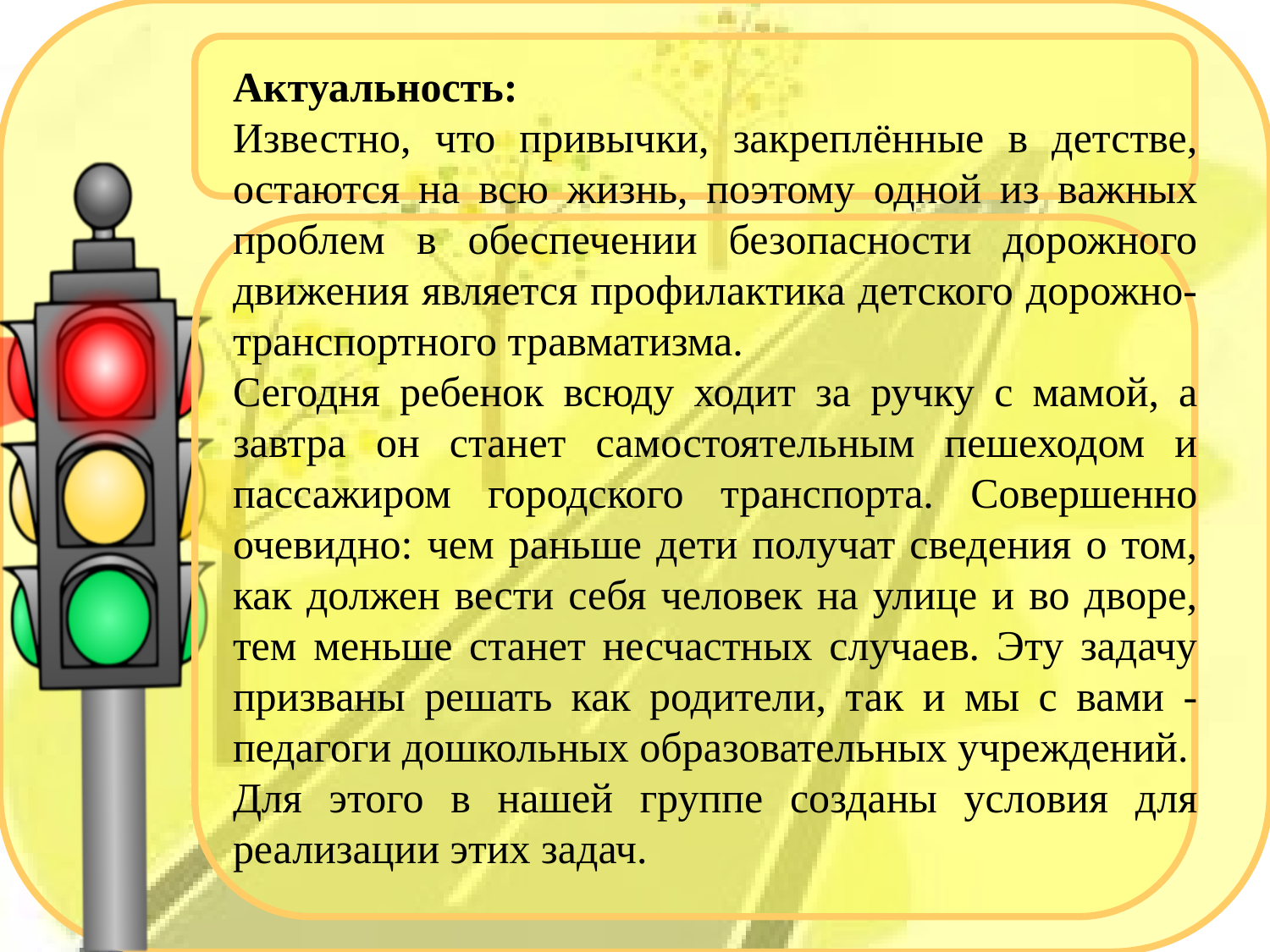

Актуальность:
Известно, что привычки, закреплённые в детстве, остаются на всю жизнь, поэтому одной из важных проблем в обеспечении безопасности дорожного движения является профилактика детского дорожно-транспортного травматизма.
Сегодня ребенок всюду ходит за ручку с мамой, а завтра он станет самостоятельным пешеходом и пассажиром городского транспорта. Совершенно очевидно: чем раньше дети получат сведения о том, как должен вести себя человек на улице и во дворе, тем меньше станет несчастных случаев. Эту задачу призваны решать как родители, так и мы с вами - педагоги дошкольных образовательных учреждений.
Для этого в нашей группе созданы условия для реализации этих задач.